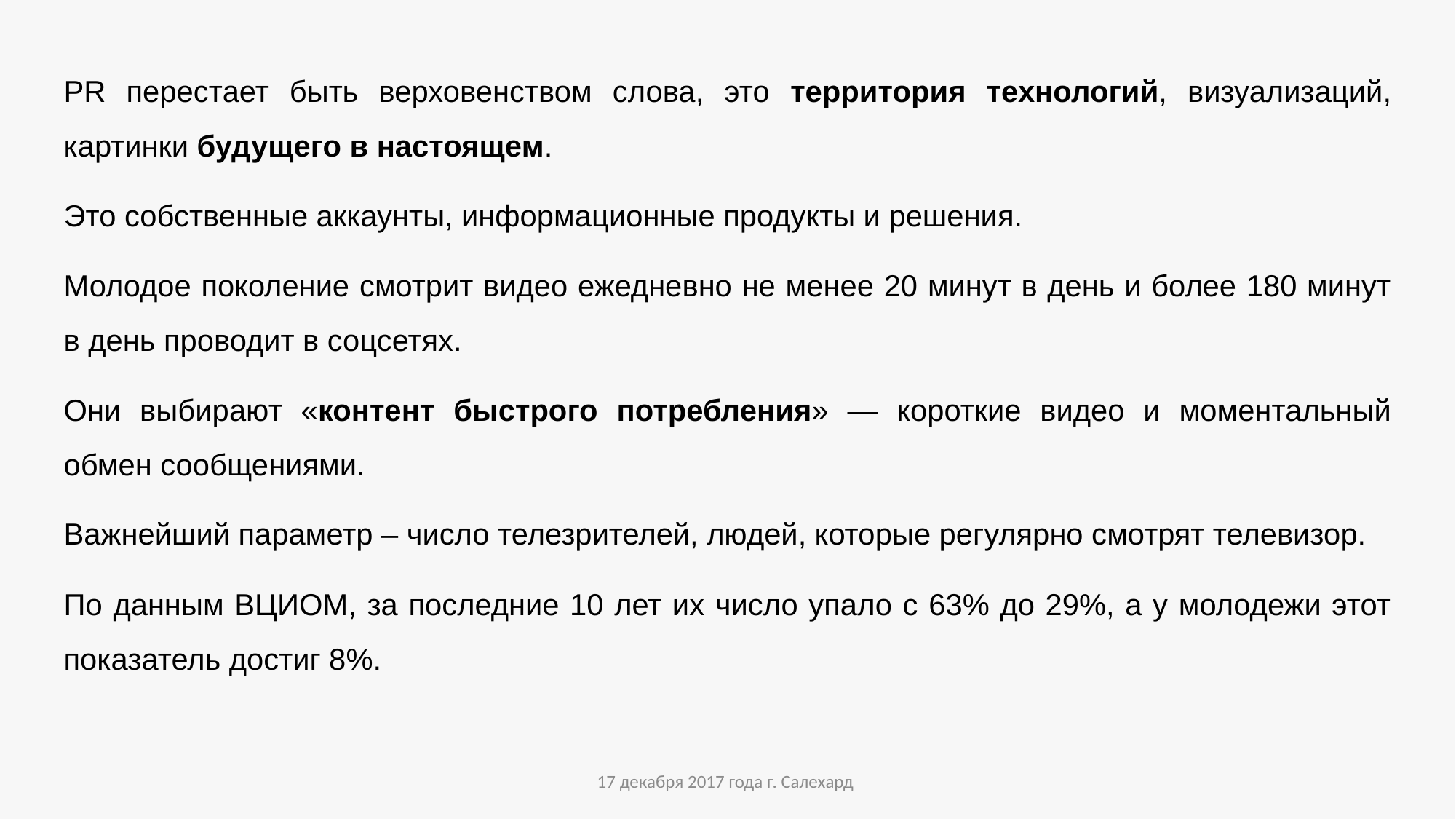

PR перестает быть верховенством слова, это территория технологий, визуализаций, картинки будущего в настоящем.
Это собственные аккаунты, информационные продукты и решения.
Молодое поколение смотрит видео ежедневно не менее 20 минут в день и более 180 минут в день проводит в соцсетях.
Они выбирают «контент быстрого потребления» — короткие видео и моментальный обмен сообщениями.
Важнейший параметр – число телезрителей, людей, которые регулярно смотрят телевизор.
По данным ВЦИОМ, за последние 10 лет их число упало с 63% до 29%, а у молодежи этот показатель достиг 8%.
17 декабря 2017 года г. Салехард